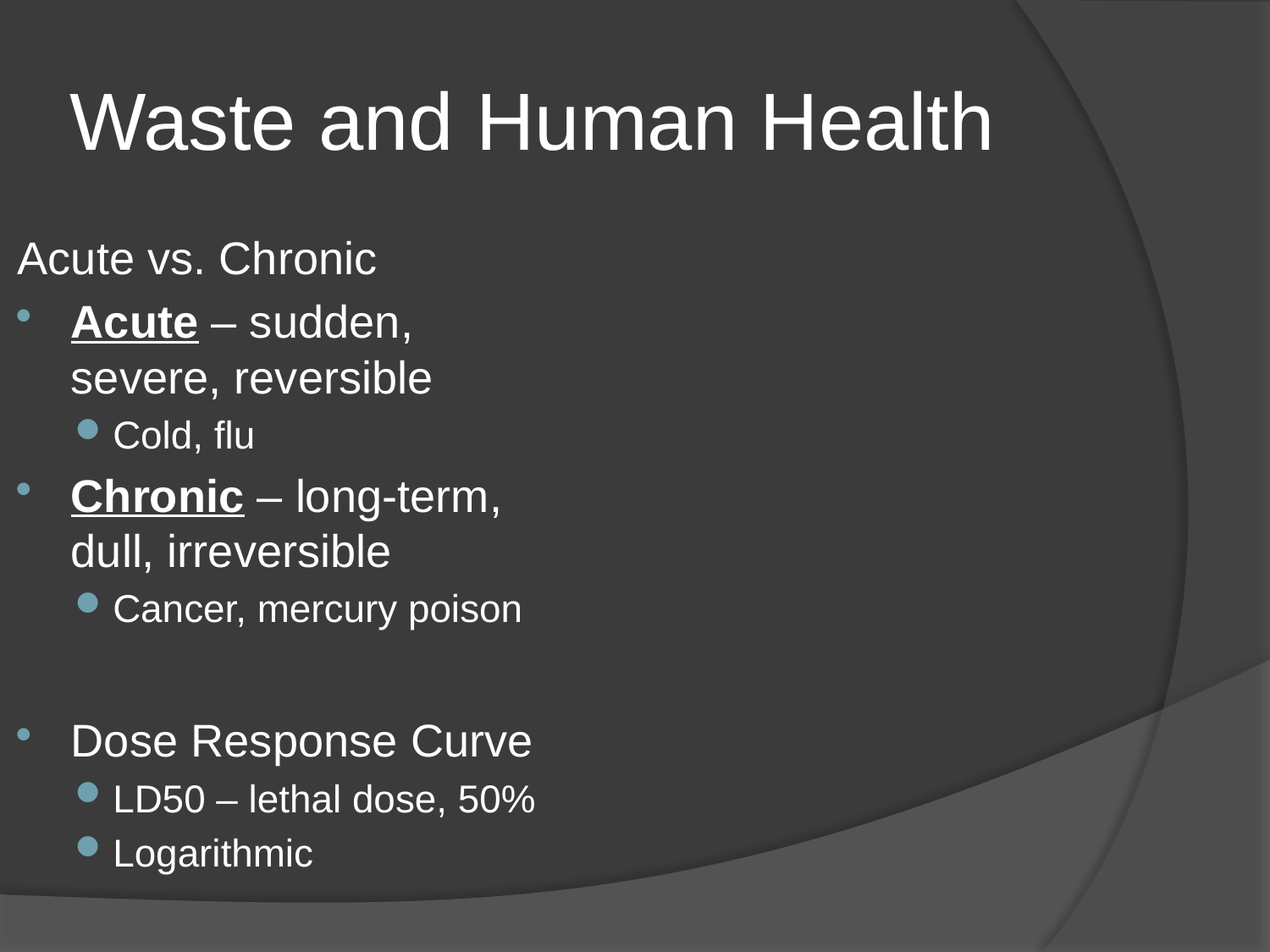

# Waste and Human Health
Acute vs. Chronic
Acute – sudden, severe, reversible
Cold, flu
Chronic – long-term, dull, irreversible
Cancer, mercury poison

Dose Response Curve
LD50 – lethal dose, 50%
Logarithmic